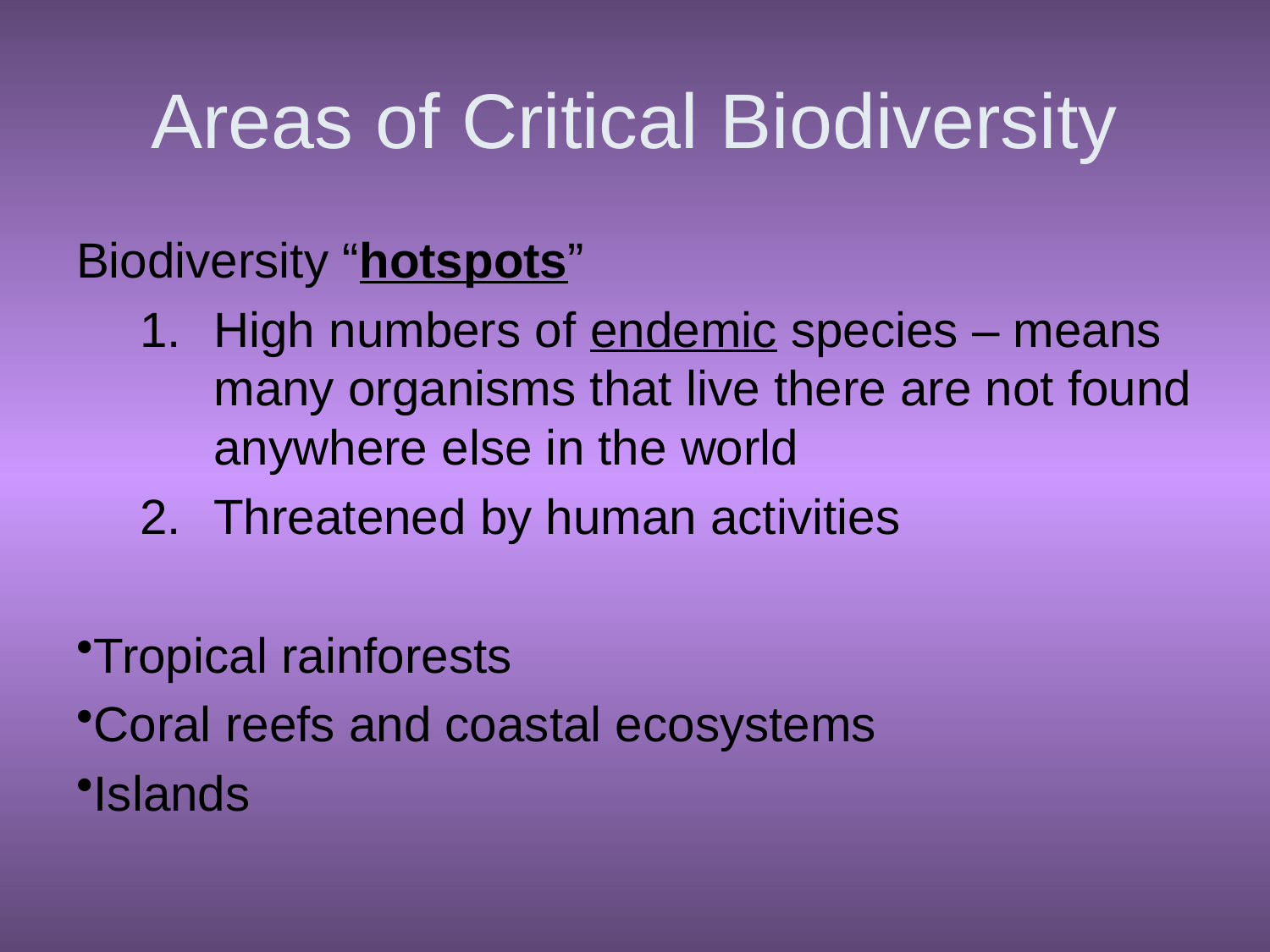

# Areas of Critical Biodiversity
Biodiversity “hotspots”
High numbers of endemic species – means many organisms that live there are not found anywhere else in the world
Threatened by human activities

Tropical rainforests
Coral reefs and coastal ecosystems
Islands